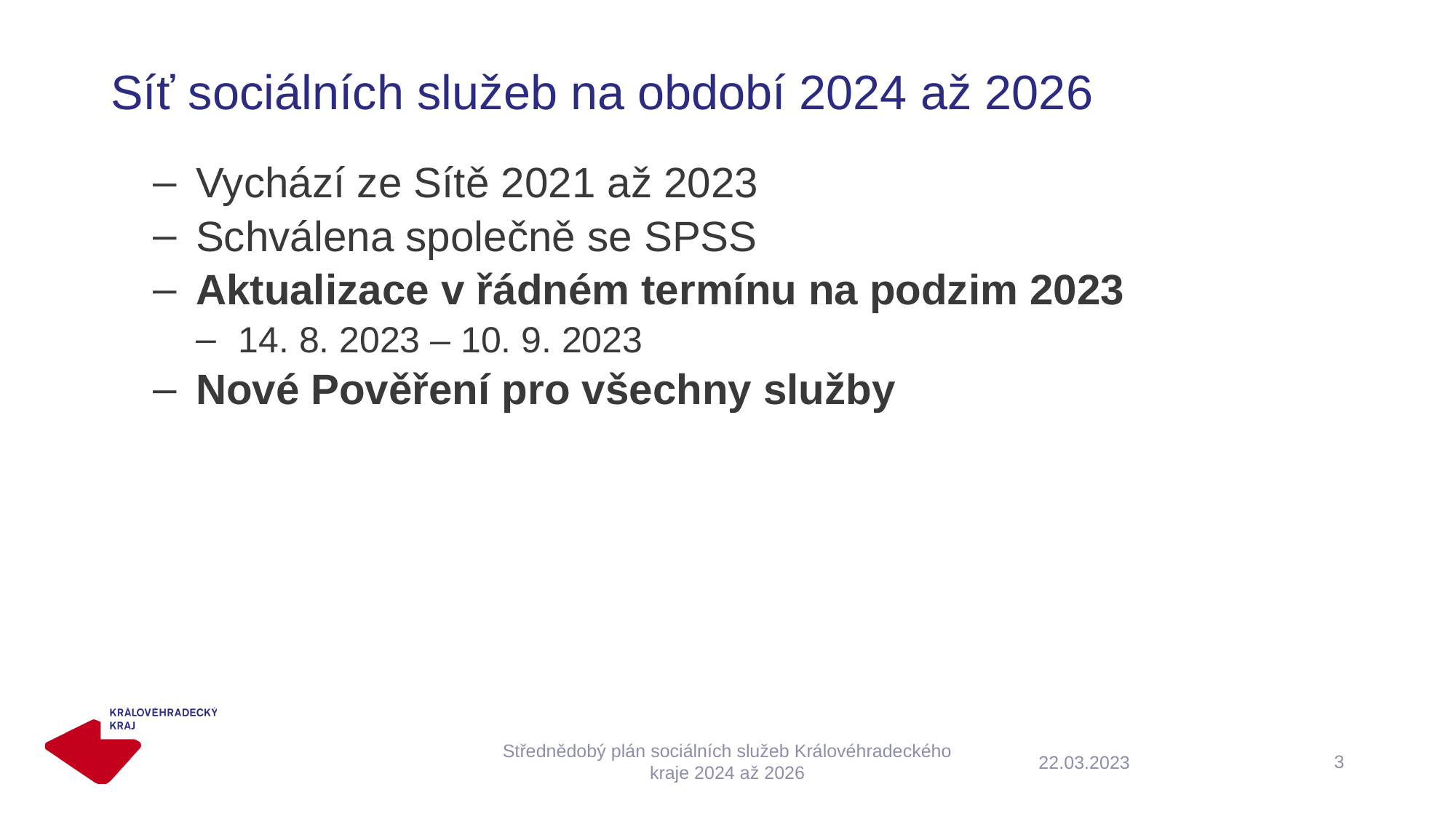

# Síť sociálních služeb na období 2024 až 2026
Vychází ze Sítě 2021 až 2023
Schválena společně se SPSS
Aktualizace v řádném termínu na podzim 2023
14. 8. 2023 – 10. 9. 2023
Nové Pověření pro všechny služby
Střednědobý plán sociálních služeb Královéhradeckého kraje 2024 až 2026
3
22.03.2023